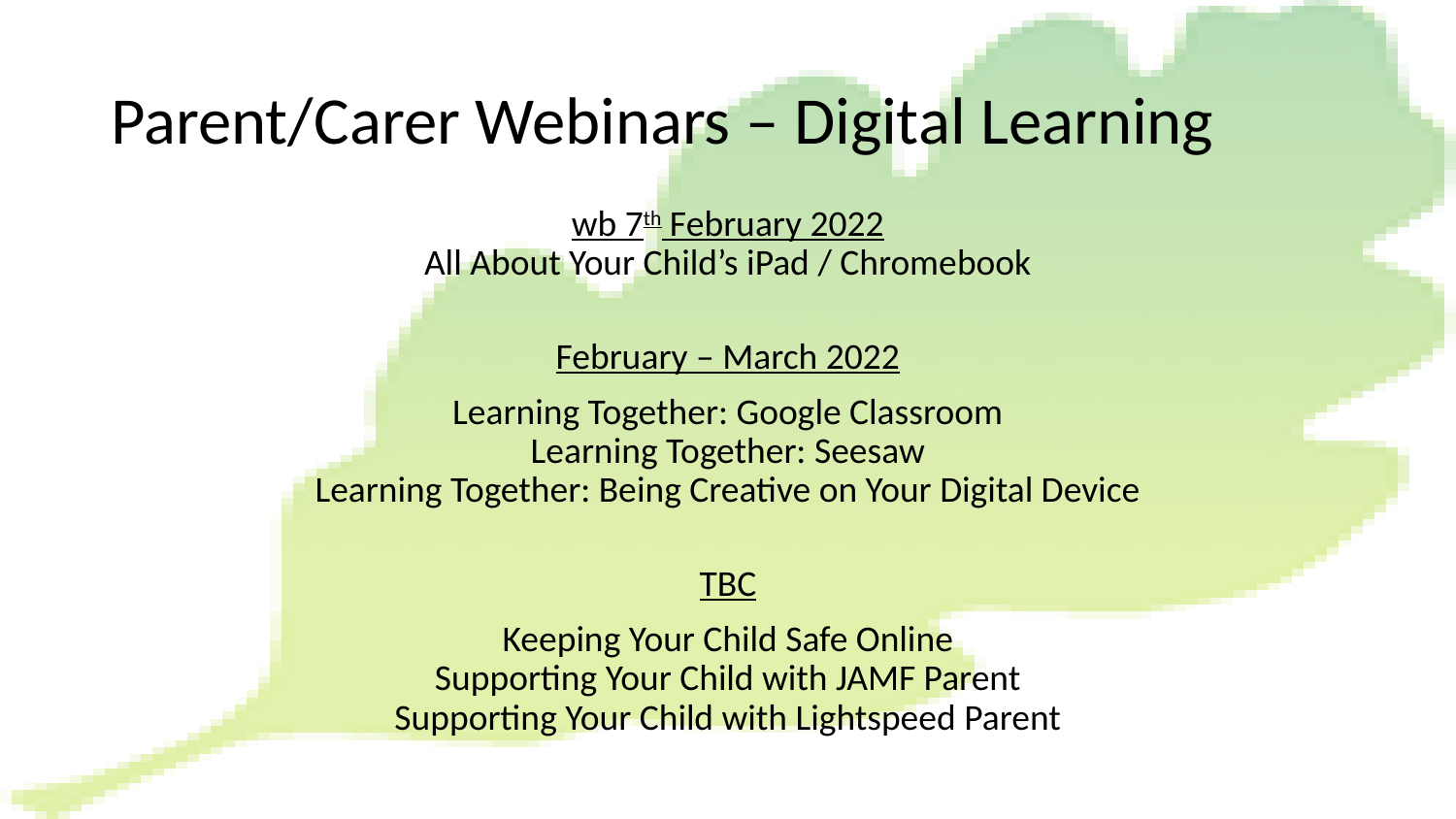

# Parent/Carer Webinars – Digital Learning
wb 7th February 2022
All About Your Child’s iPad / Chromebook

February – March 2022
Learning Together: Google Classroom
Learning Together: Seesaw
Learning Together: Being Creative on Your Digital Device

TBC
Keeping Your Child Safe Online
Supporting Your Child with JAMF Parent
Supporting Your Child with Lightspeed Parent